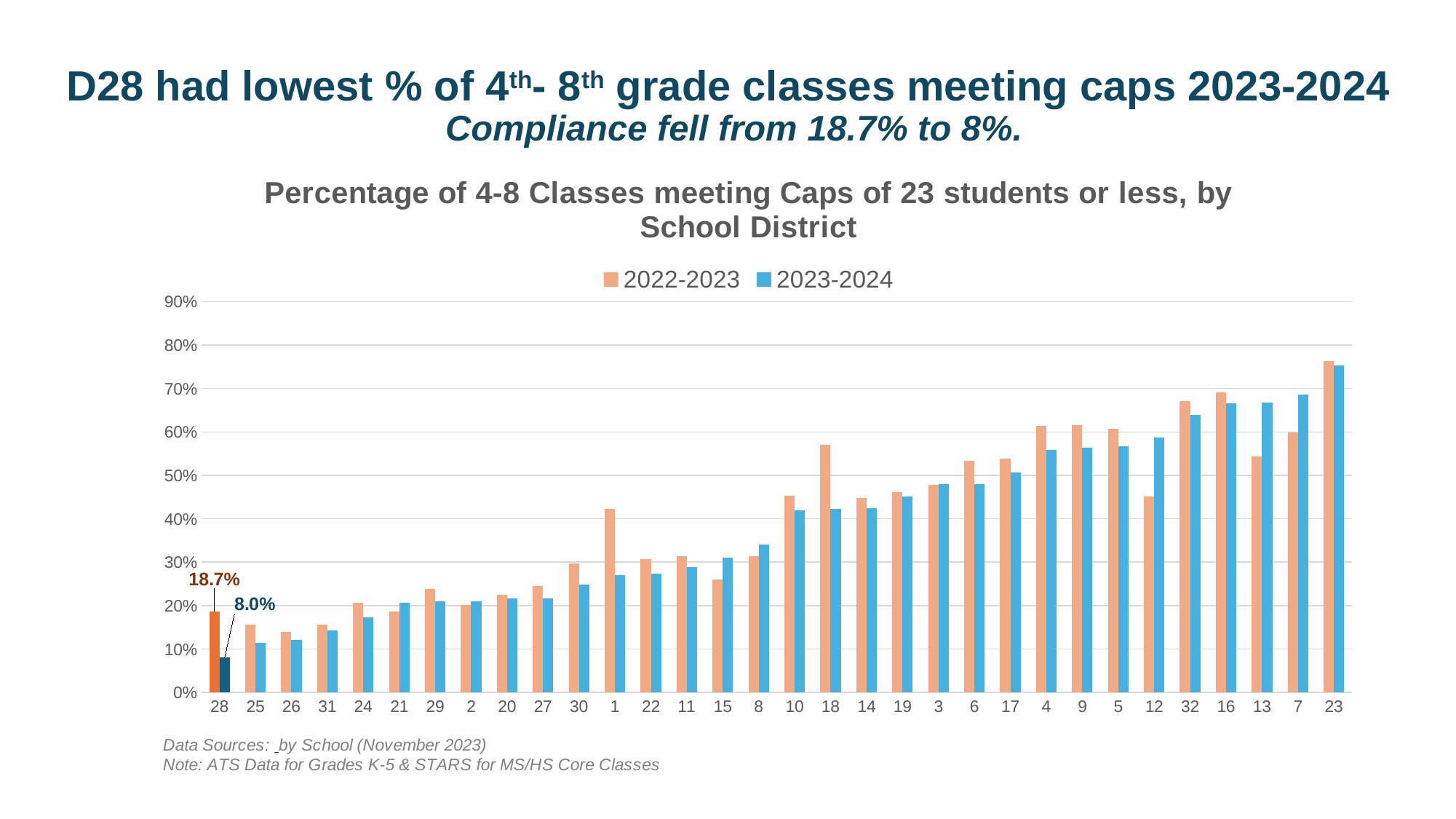

# D28 had lowest % of 4th- 8th grade classes meeting caps 2023-2024 Compliance fell from 18.7% to 8%.

### Chart: Percentage of 4-8 Classes meeting Caps of 23 students or less, by School District

| Category | 2022-2023 | 2023-2024 |
|---|---|---|
| 28 | 0.18676716917922948 | 0.08017241379310344 |
| 25 | 0.15665976535541754 | 0.11497515968772179 |
| 26 | 0.13860369609856263 | 0.12105798575788403 |
| 31 | 0.15664335664335666 | 0.1432519576232151 |
| 24 | 0.2071599045346062 | 0.17311971517578995 |
| 21 | 0.18629807692307693 | 0.20710059171597633 |
| 29 | 0.23836657169990502 | 0.21024734982332155 |
| 2 | 0.20064987814784727 | 0.21048798252002912 |
| 20 | 0.22529069767441862 | 0.21594982078853048 |
| 27 | 0.2446933962264151 | 0.21634062140391255 |
| 30 | 0.29707112970711297 | 0.24895771292435973 |
| 1 | 0.4228395061728395 | 0.27076923076923076 |
| 22 | 0.30662020905923343 | 0.27304347826086955 |
| 11 | 0.3140385894876913 | 0.28864569083447333 |
| 15 | 0.2605042016806723 | 0.31069767441860463 |
| 8 | 0.3142050799623706 | 0.3410351201478743 |
| 10 | 0.4520973588814086 | 0.41980866629150254 |
| 18 | 0.569672131147541 | 0.42298850574712643 |
| 14 | 0.4479166666666667 | 0.42487046632124353 |
| 19 | 0.46117084826762245 | 0.4518879415347138 |
| 3 | 0.47750362844702465 | 0.4791386271870794 |
| 6 | 0.5329545454545455 | 0.4791418355184744 |
| 17 | 0.538083538083538 | 0.5058365758754864 |
| 4 | 0.6141592920353982 | 0.5584905660377358 |
| 9 | 0.6157337367624811 | 0.5642023346303502 |
| 5 | 0.6063569682151589 | 0.5675675675675675 |
| 12 | 0.4507042253521127 | 0.5877502944640753 |
| 32 | 0.6705107084019769 | 0.6384976525821596 |
| 16 | 0.6916299559471366 | 0.6666666666666666 |
| 13 | 0.5432098765432098 | 0.6682926829268293 |
| 7 | 0.5982608695652174 | 0.6857142857142857 |
| 23 | 0.7627118644067796 | 0.7529976019184652 |